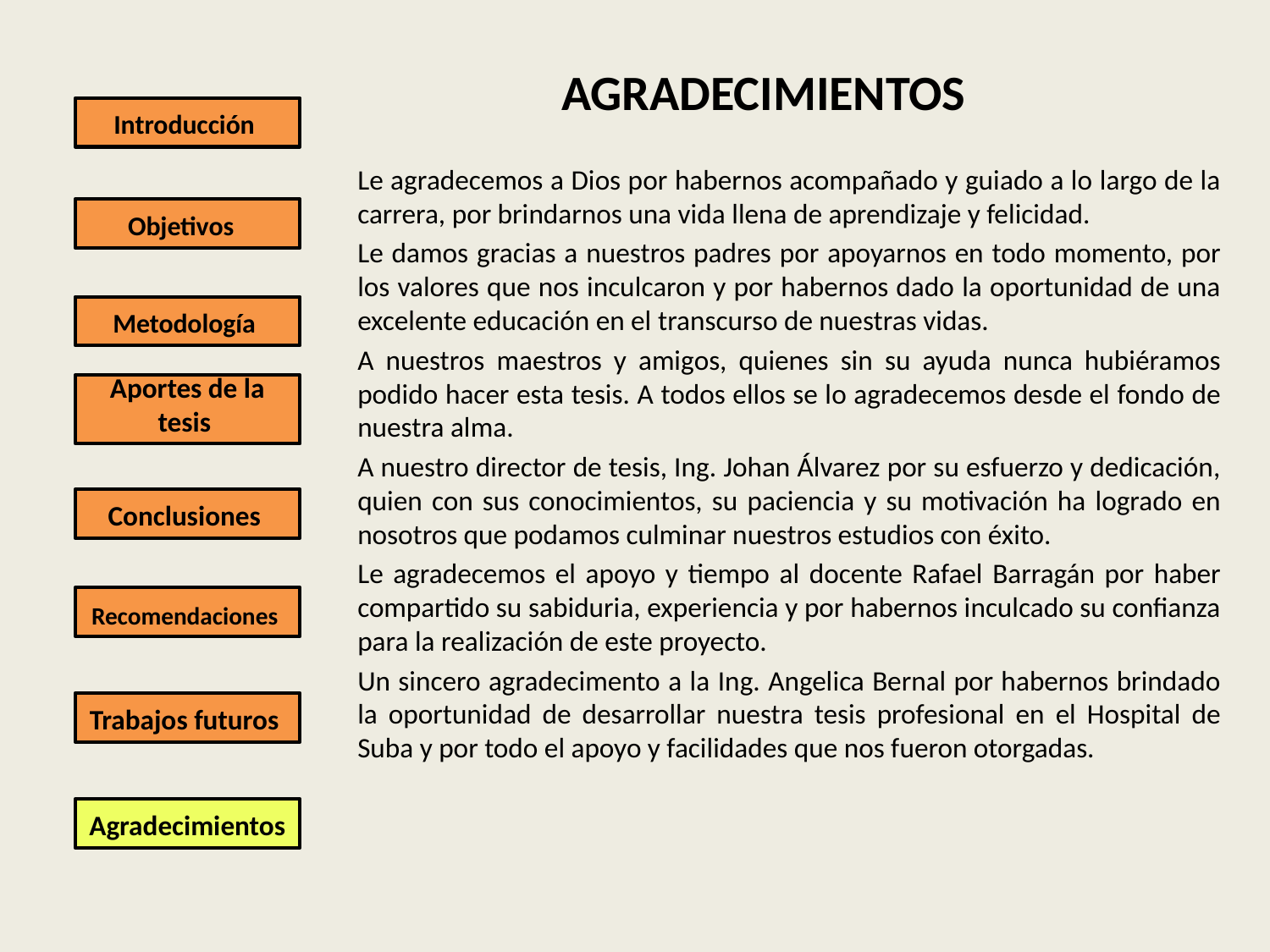

AGRADECIMIENTOS
# Introducción
Le agradecemos a Dios por habernos acompañado y guiado a lo largo de la carrera, por brindarnos una vida llena de aprendizaje y felicidad.
Le damos gracias a nuestros padres por apoyarnos en todo momento, por los valores que nos inculcaron y por habernos dado la oportunidad de una excelente educación en el transcurso de nuestras vidas.
A nuestros maestros y amigos, quienes sin su ayuda nunca hubiéramos podido hacer esta tesis. A todos ellos se lo agradecemos desde el fondo de nuestra alma.
A nuestro director de tesis, Ing. Johan Álvarez por su esfuerzo y dedicación, quien con sus conocimientos, su paciencia y su motivación ha logrado en nosotros que podamos culminar nuestros estudios con éxito.
Le agradecemos el apoyo y tiempo al docente Rafael Barragán por haber compartido su sabiduria, experiencia y por habernos inculcado su confianza para la realización de este proyecto.
Un sincero agradecimento a la Ing. Angelica Bernal por habernos brindado la oportunidad de desarrollar nuestra tesis profesional en el Hospital de Suba y por todo el apoyo y facilidades que nos fueron otorgadas.

Objetivos
Metodología
Aportes de la tesis
Conclusiones
Recomendaciones
Trabajos futuros
Agradecimientos